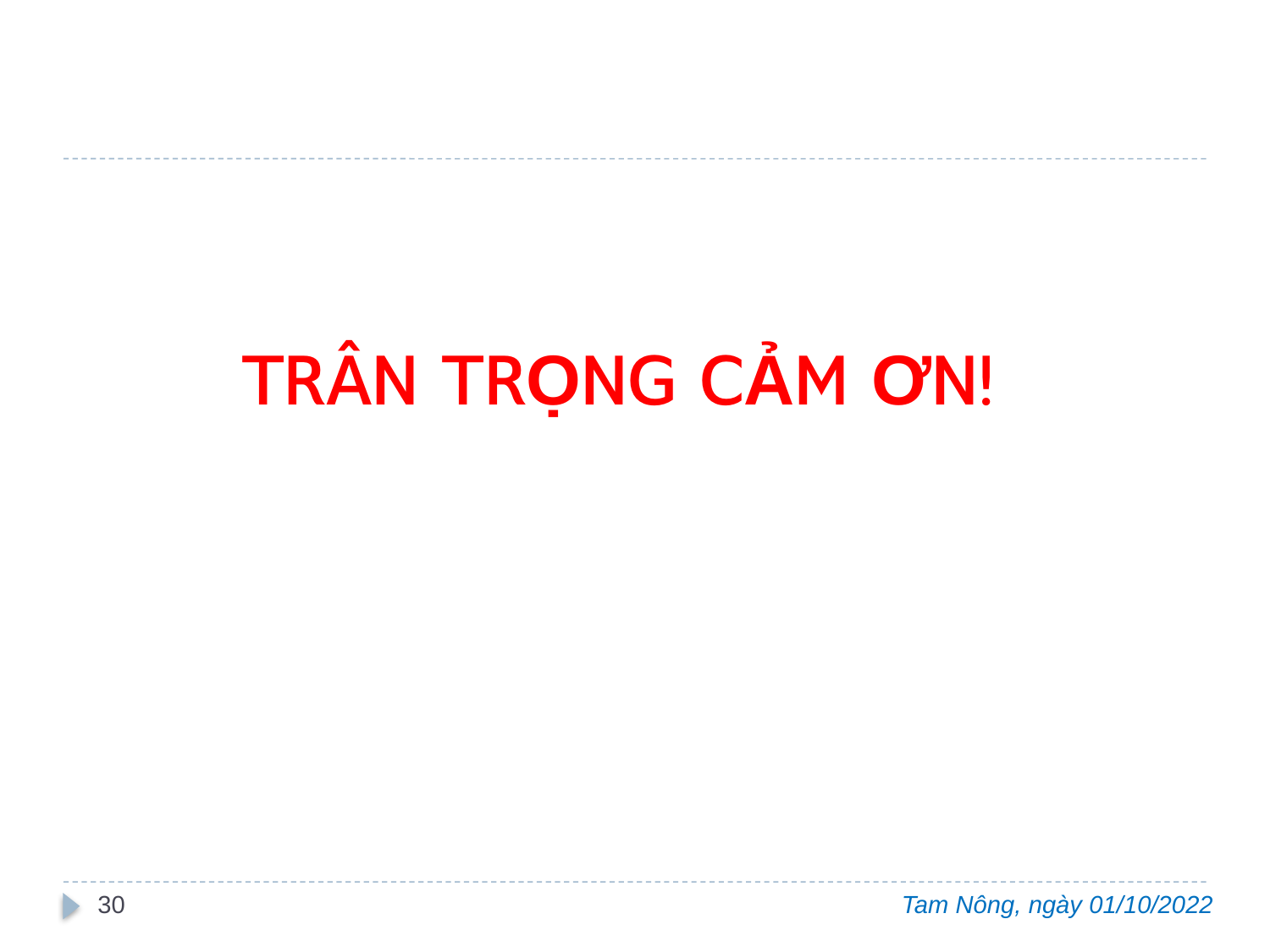

TRÂN TRỌNG CẢM ƠN!

30
Tam Nông, ngày 01/10/2022